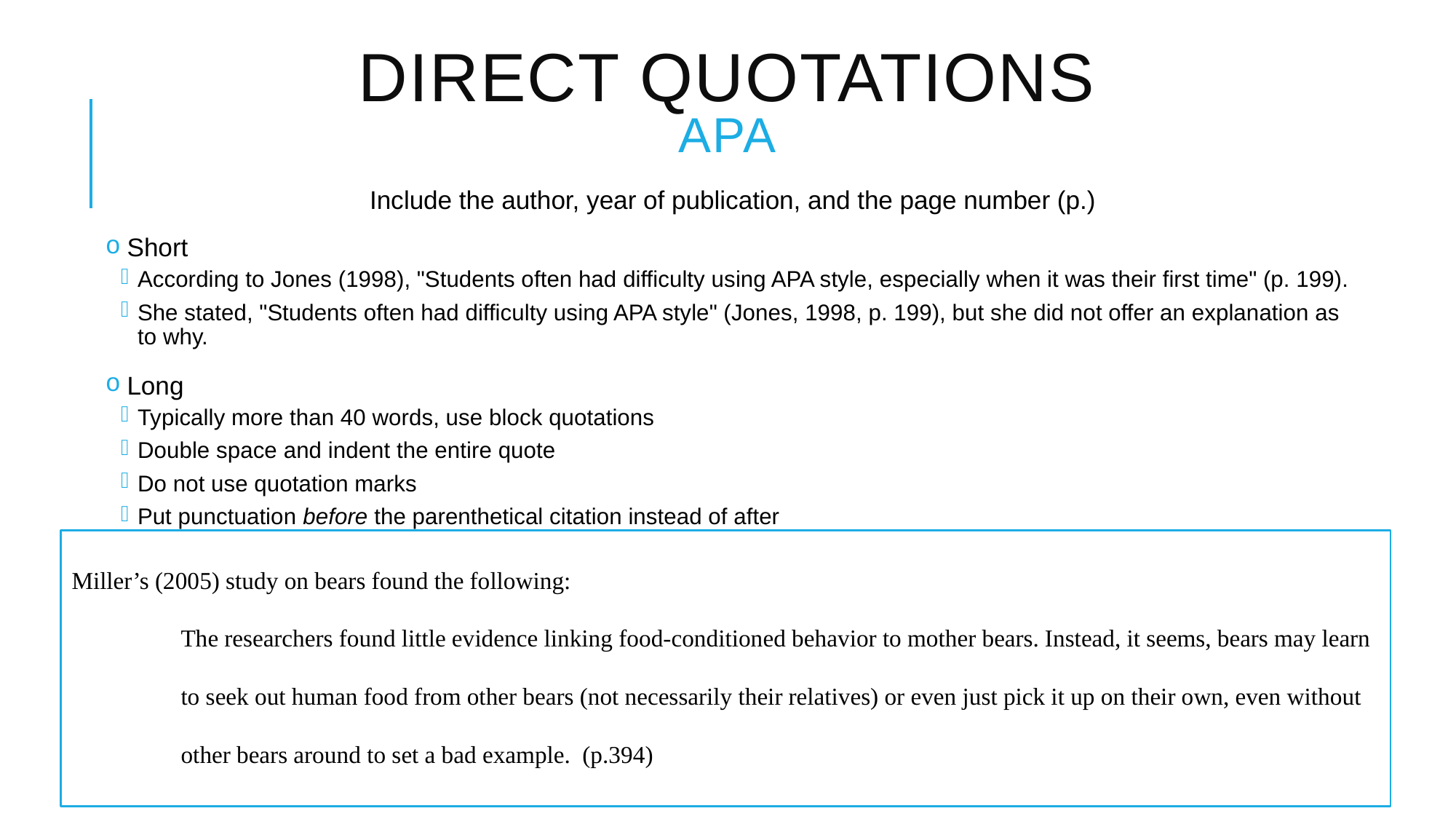

# Direct Quotations APA
Include the author, year of publication, and the page number (p.)
 Short
According to Jones (1998), "Students often had difficulty using APA style, especially when it was their first time" (p. 199).
She stated, "Students often had difficulty using APA style" (Jones, 1998, p. 199), but she did not offer an explanation as to why.
 Long
Typically more than 40 words, use block quotations
Double space and indent the entire quote
Do not use quotation marks
Put punctuation before the parenthetical citation instead of after

Miller’s (2005) study on bears found the following:
	The researchers found little evidence linking food-conditioned behavior to mother bears. Instead, it seems, bears may learn 	to seek out human food from other bears (not necessarily their relatives) or even just pick it up on their own, even without 	other bears around to set a bad example.  (p.394)